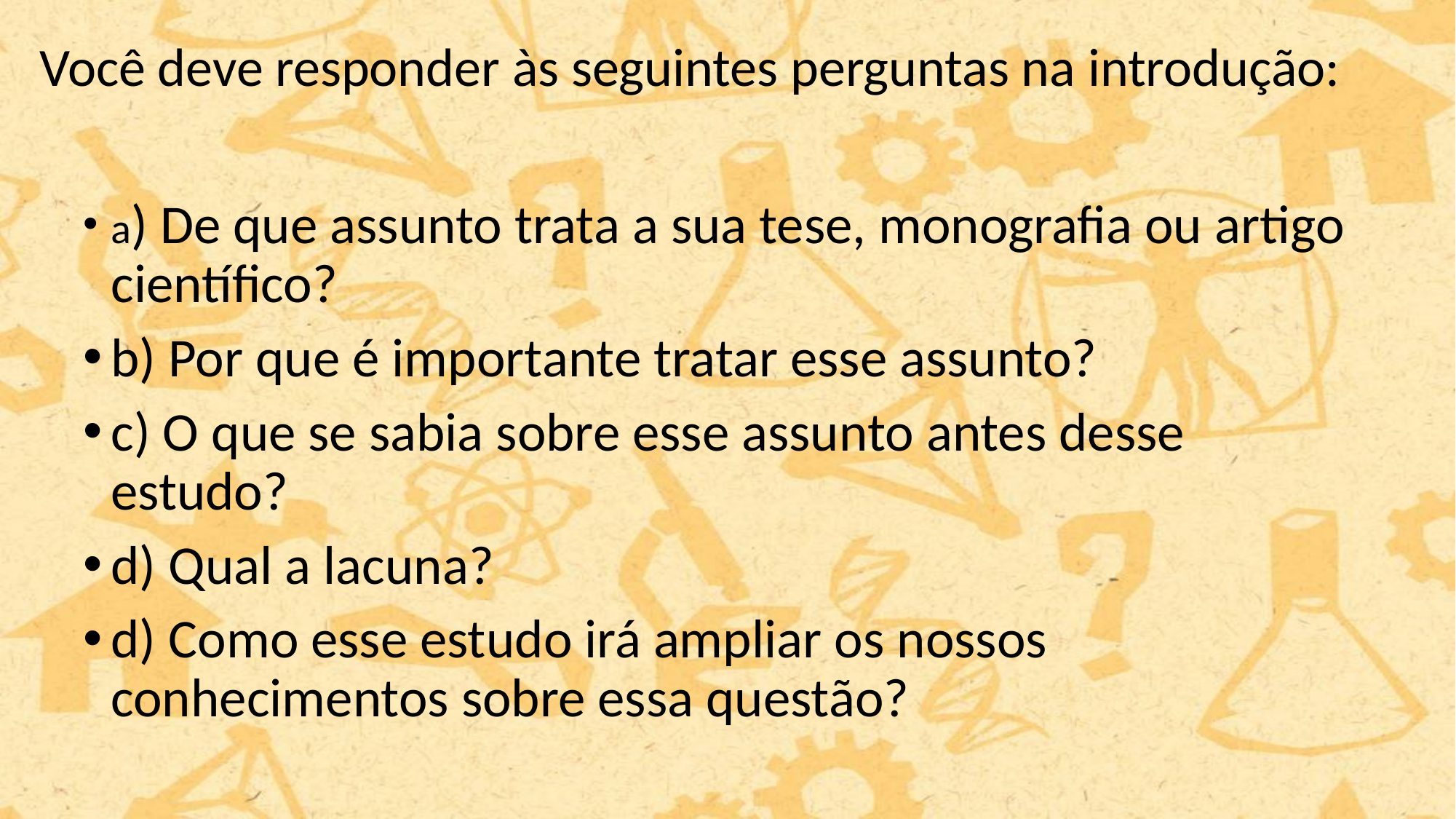

# Você deve responder às seguintes perguntas na introdução:
a) De que assunto trata a sua tese, monografia ou artigo científico?
b) Por que é importante tratar esse assunto?
c) O que se sabia sobre esse assunto antes desse estudo?
d) Qual a lacuna?
d) Como esse estudo irá ampliar os nossos conhecimentos sobre essa questão?